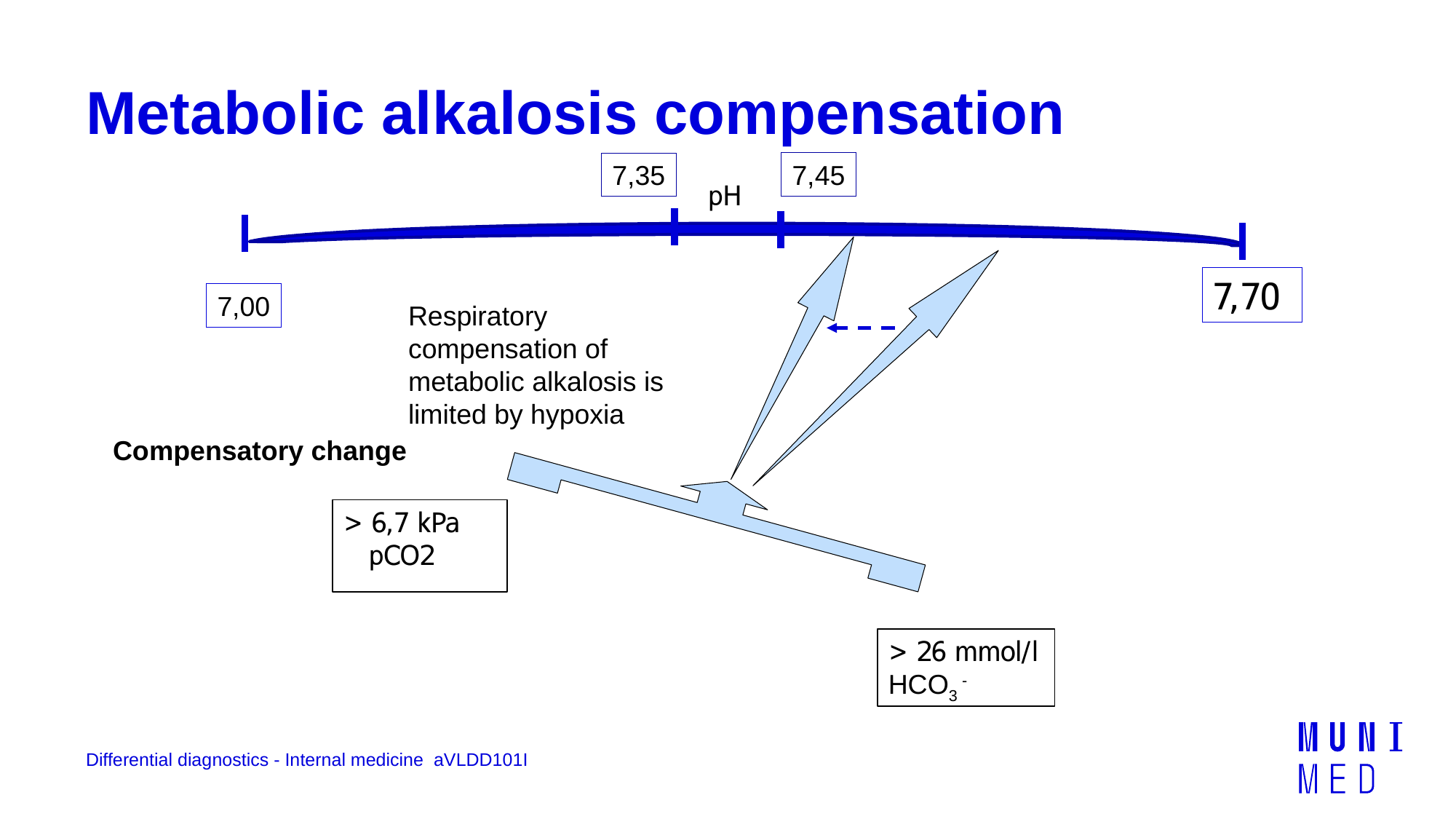

# Metabolic alkalosis compensation
7,45
7,35
pH

7,70
7,00
Respiratory compensation of metabolic alkalosis is limited by hypoxia

Compensatory change
> 6,7 kPa
   pCO2
> 26 mmol/l
HCO3 -

Differential diagnostics - Internal medicine  aVLDD101I